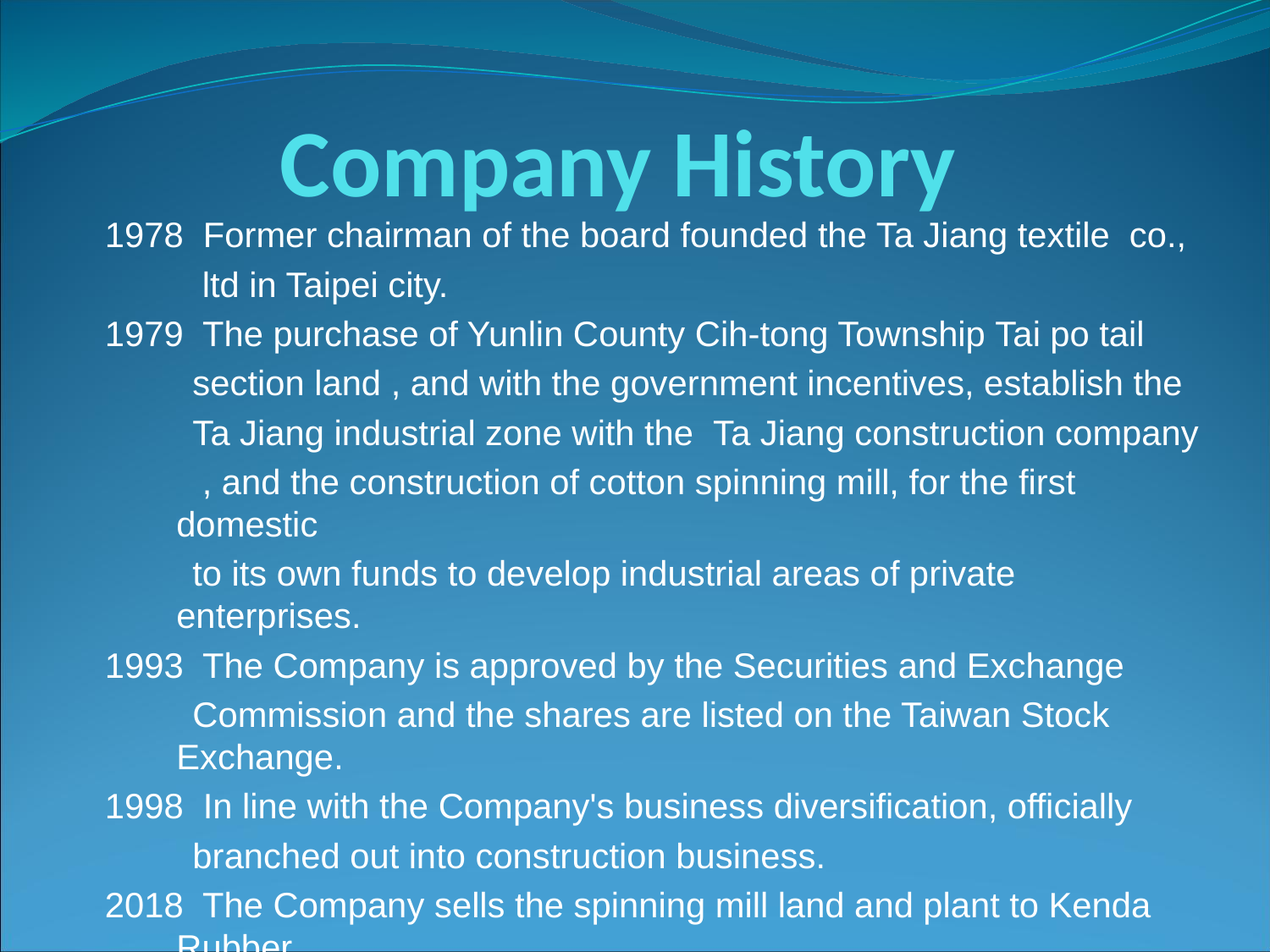

# Company History
1978  Former chairman of the board founded the Ta Jiang textile  co.,
          ltd in Taipei city.
1979  The purchase of Yunlin County Cih-tong Township Tai po tail
         section land , and with the government incentives, establish the
         Ta Jiang industrial zone with the  Ta Jiang construction company
          , and the construction of cotton spinning mill, for the first domestic
         to its own funds to develop industrial areas of private enterprises.
1993  The Company is approved by the Securities and Exchange
         Commission and the shares are listed on the Taiwan Stock Exchange.
1998  In line with the Company's business diversification, officially
         branched out into construction business.
2018  The Company sells the spinning mill land and plant to Kenda Rubber
          Industrial Co., Ltd.
2021 The Company's  listing category was reclassified as construction stock